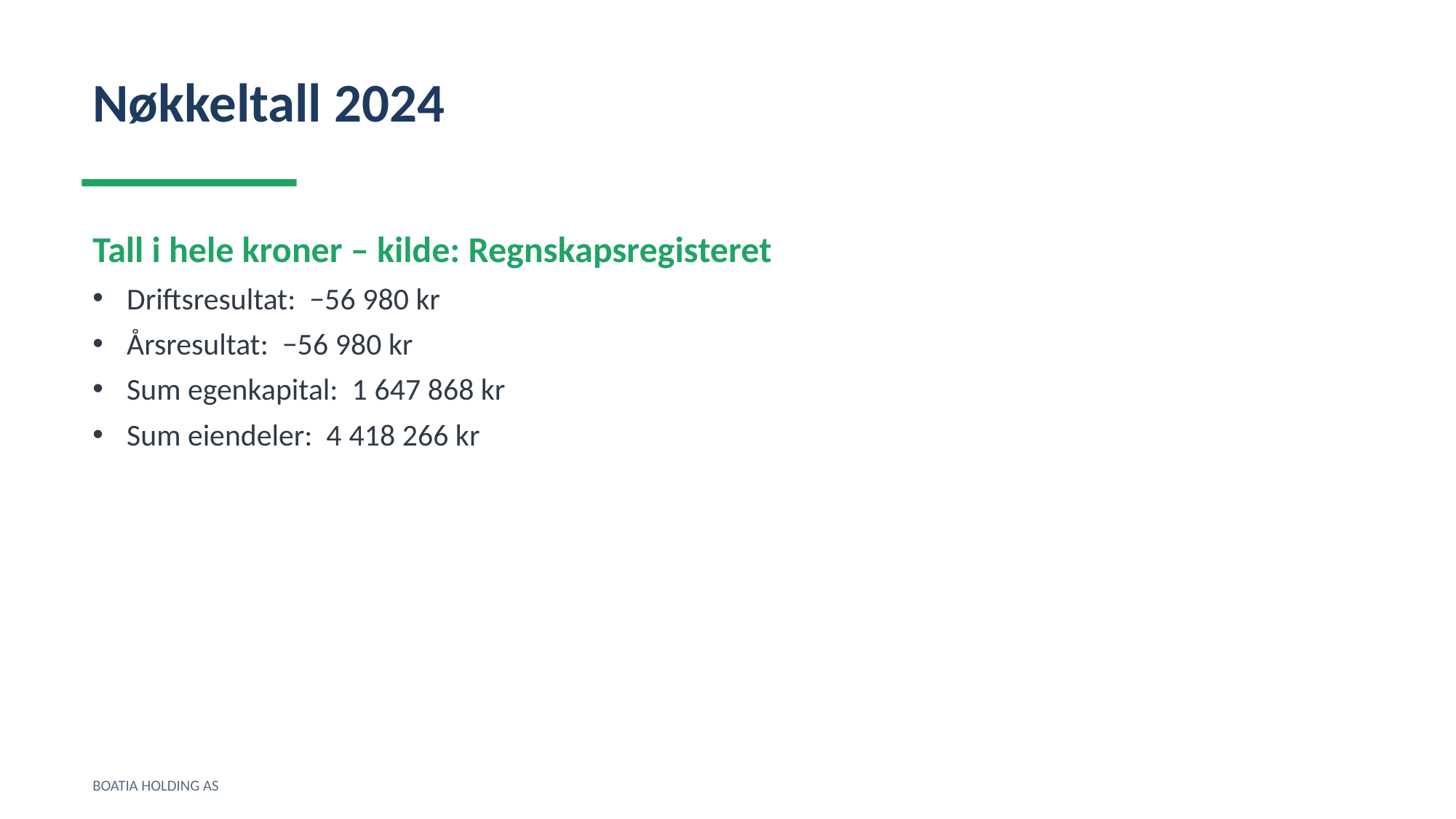

Nøkkeltall 2024

Tall i hele kroner – kilde: Regnskapsregisteret
Driftsresultat:  −56 980 kr
Årsresultat:  −56 980 kr
Sum egenkapital:  1 647 868 kr
Sum eiendeler:  4 418 266 kr
BOATIA HOLDING AS